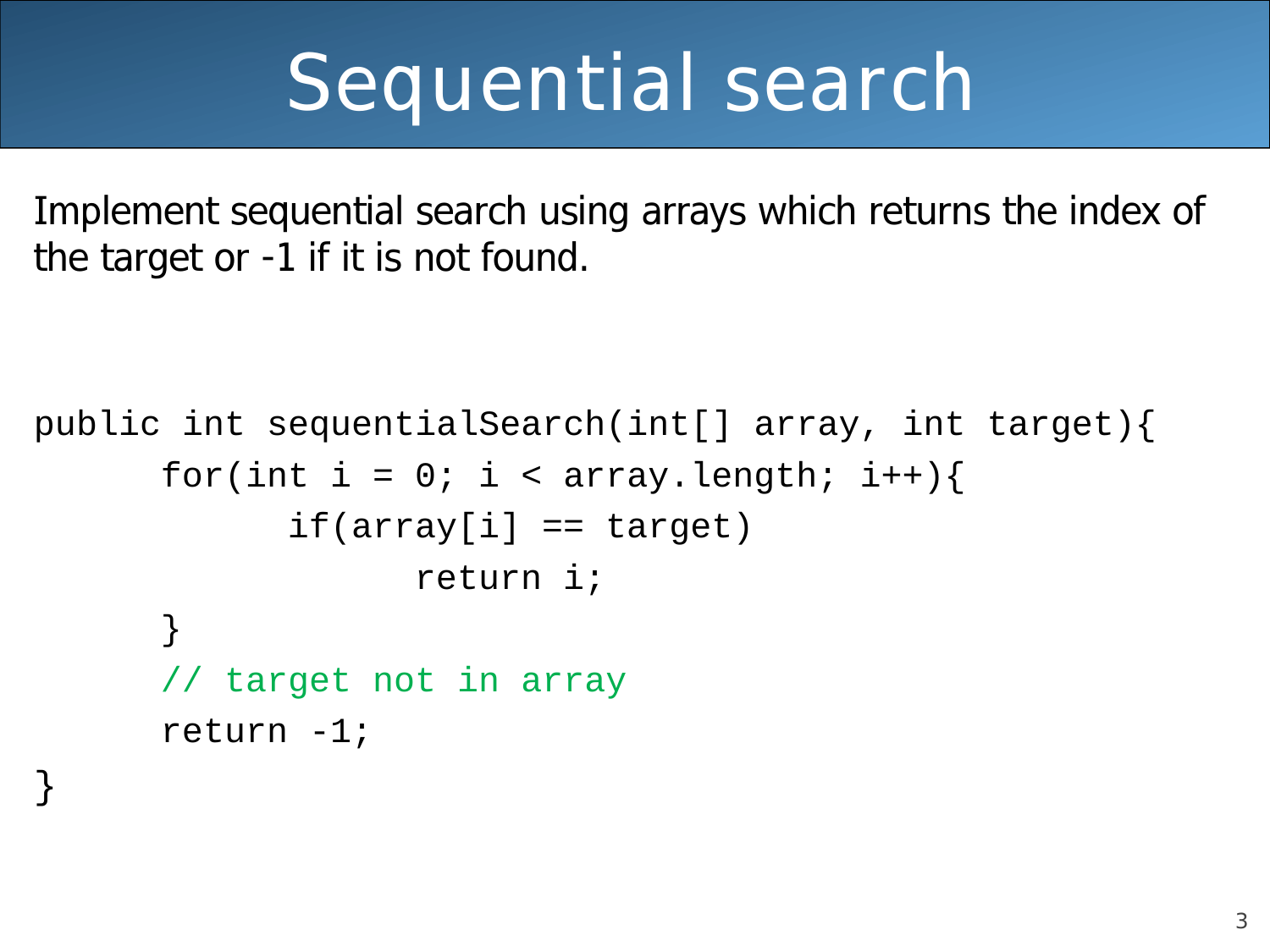

# Sequential search
Implement sequential search using arrays which returns the index of the target or -1 if it is not found.

public int sequentialSearch(int[] array, int target){
	for(int i = 0; i < array.length; i++){
		if(array[i] == target)
			return i;
	}
	// target not in array
	return -1;
}